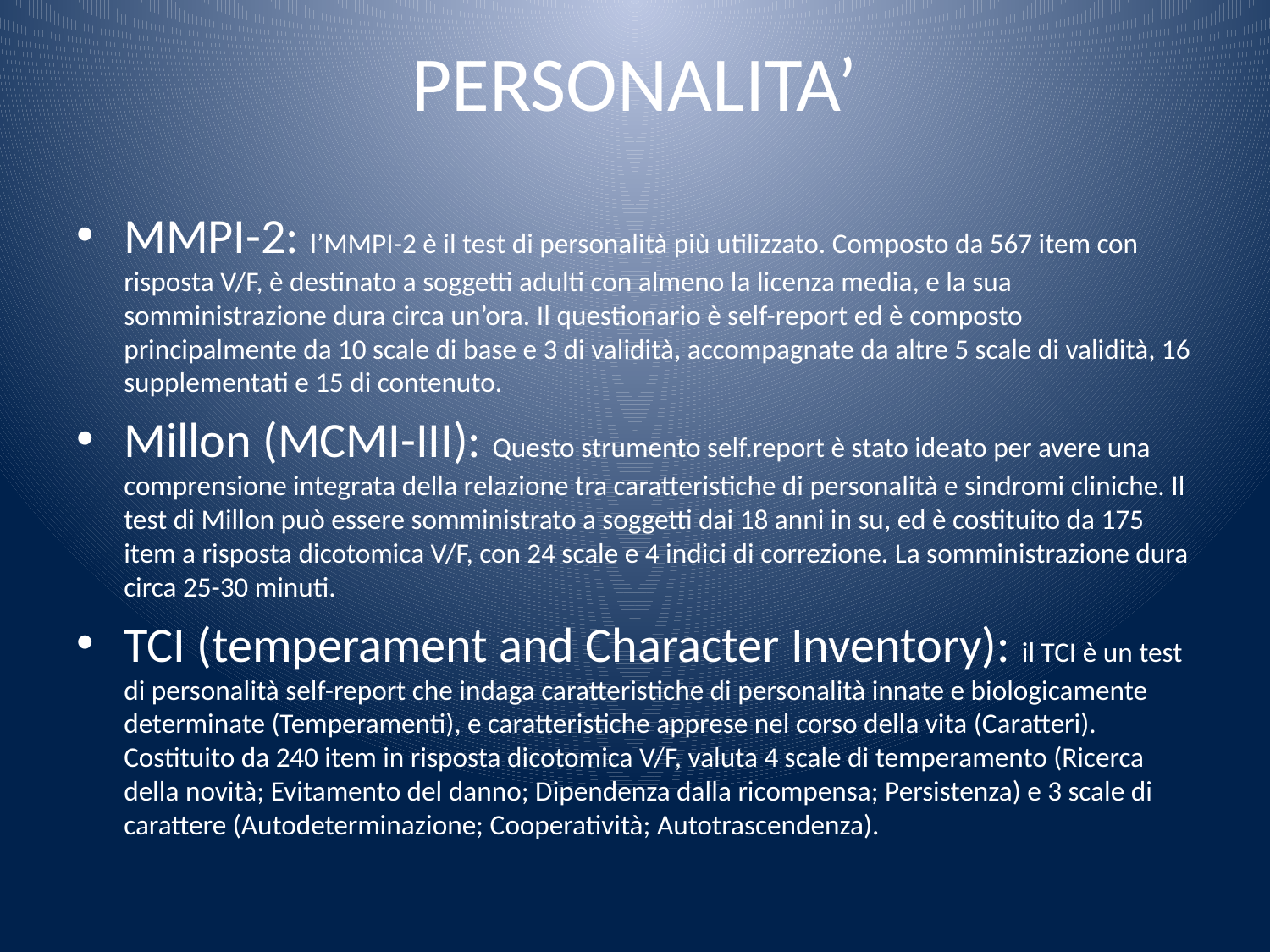

# PERSONALITA’
MMPI-2: l’MMPI-2 è il test di personalità più utilizzato. Composto da 567 item con risposta V/F, è destinato a soggetti adulti con almeno la licenza media, e la sua somministrazione dura circa un’ora. Il questionario è self-report ed è composto principalmente da 10 scale di base e 3 di validità, accompagnate da altre 5 scale di validità, 16 supplementati e 15 di contenuto.
Millon (MCMI-III): Questo strumento self.report è stato ideato per avere una comprensione integrata della relazione tra caratteristiche di personalità e sindromi cliniche. Il test di Millon può essere somministrato a soggetti dai 18 anni in su, ed è costituito da 175 item a risposta dicotomica V/F, con 24 scale e 4 indici di correzione. La somministrazione dura circa 25-30 minuti.
TCI (temperament and Character Inventory): il TCI è un test di personalità self-report che indaga caratteristiche di personalità innate e biologicamente determinate (Temperamenti), e caratteristiche apprese nel corso della vita (Caratteri). Costituito da 240 item in risposta dicotomica V/F, valuta 4 scale di temperamento (Ricerca della novità; Evitamento del danno; Dipendenza dalla ricompensa; Persistenza) e 3 scale di carattere (Autodeterminazione; Cooperatività; Autotrascendenza).